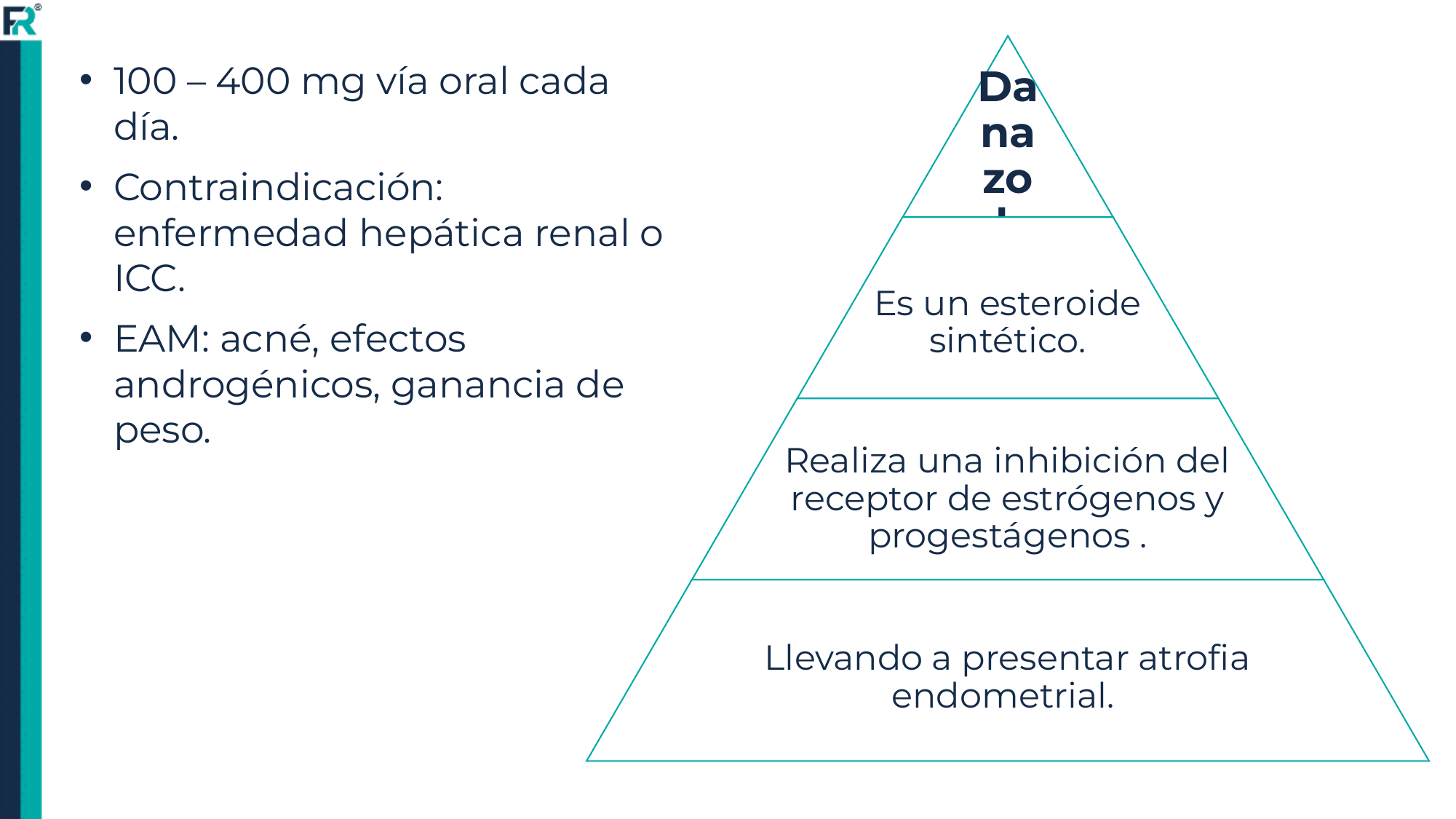

Danazol
Es un esteroide sintético.
Realiza una inhibición del receptor de estrógenos y progestágenos .
Llevando a presentar atrofia endometrial.
100 – 400 mg vía oral cada día.
Contraindicación: enfermedad hepática renal o ICC.
EAM: acné, efectos androgénicos, ganancia de peso.